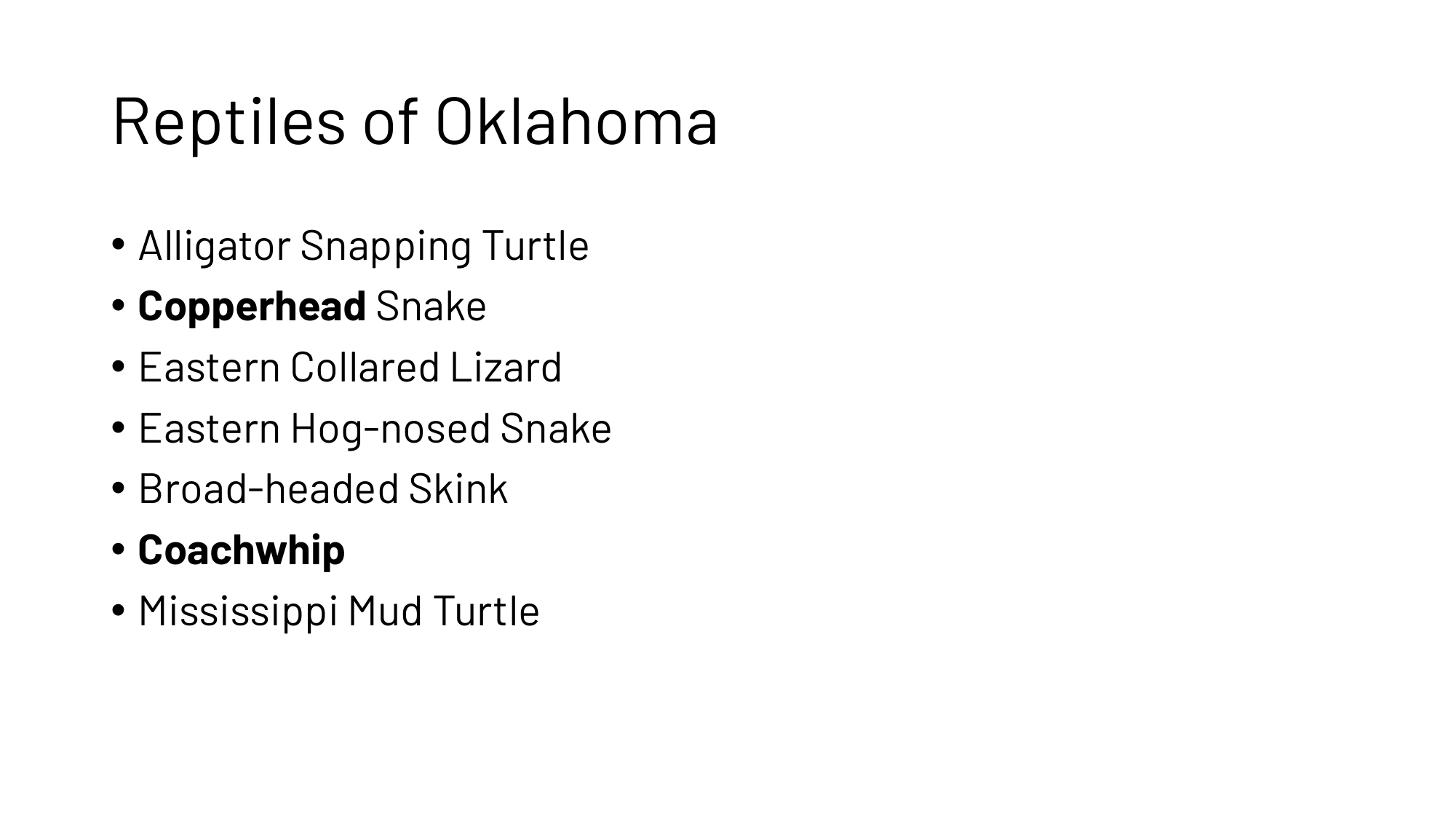

# Reptiles of Oklahoma
Alligator Snapping Turtle
Copperhead Snake
Eastern Collared Lizard
Eastern Hog-nosed Snake
Broad-headed Skink
Coachwhip
Mississippi Mud Turtle